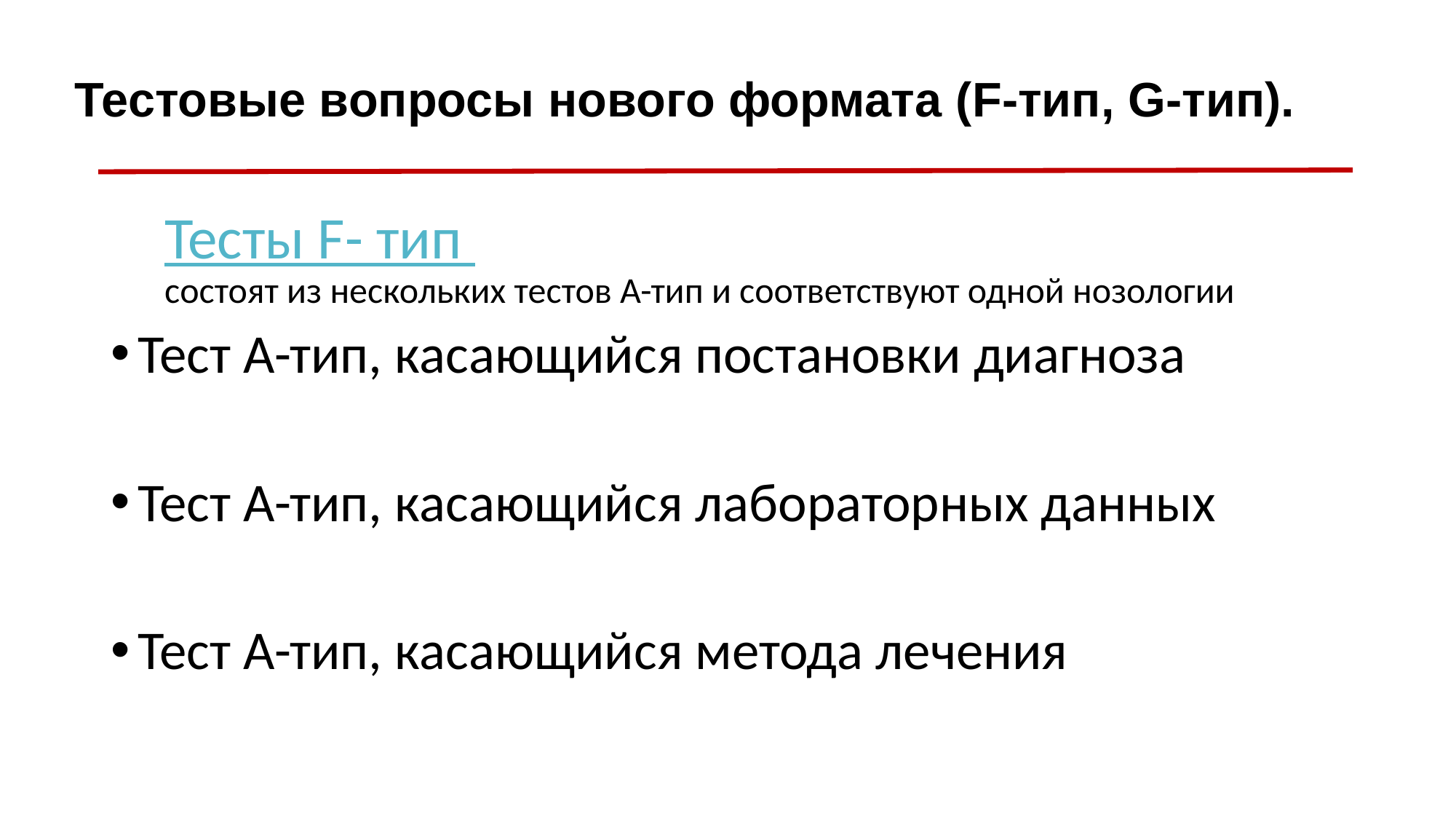

# Тестовые вопросы нового формата (F-тип, G-тип).
Тесты F- тип
состоят из нескольких тестов А-тип и соответствуют одной нозологии
Тест А-тип, касающийся постановки диагноза

Тест А-тип, касающийся лабораторных данных

Тест А-тип, касающийся метода лечения